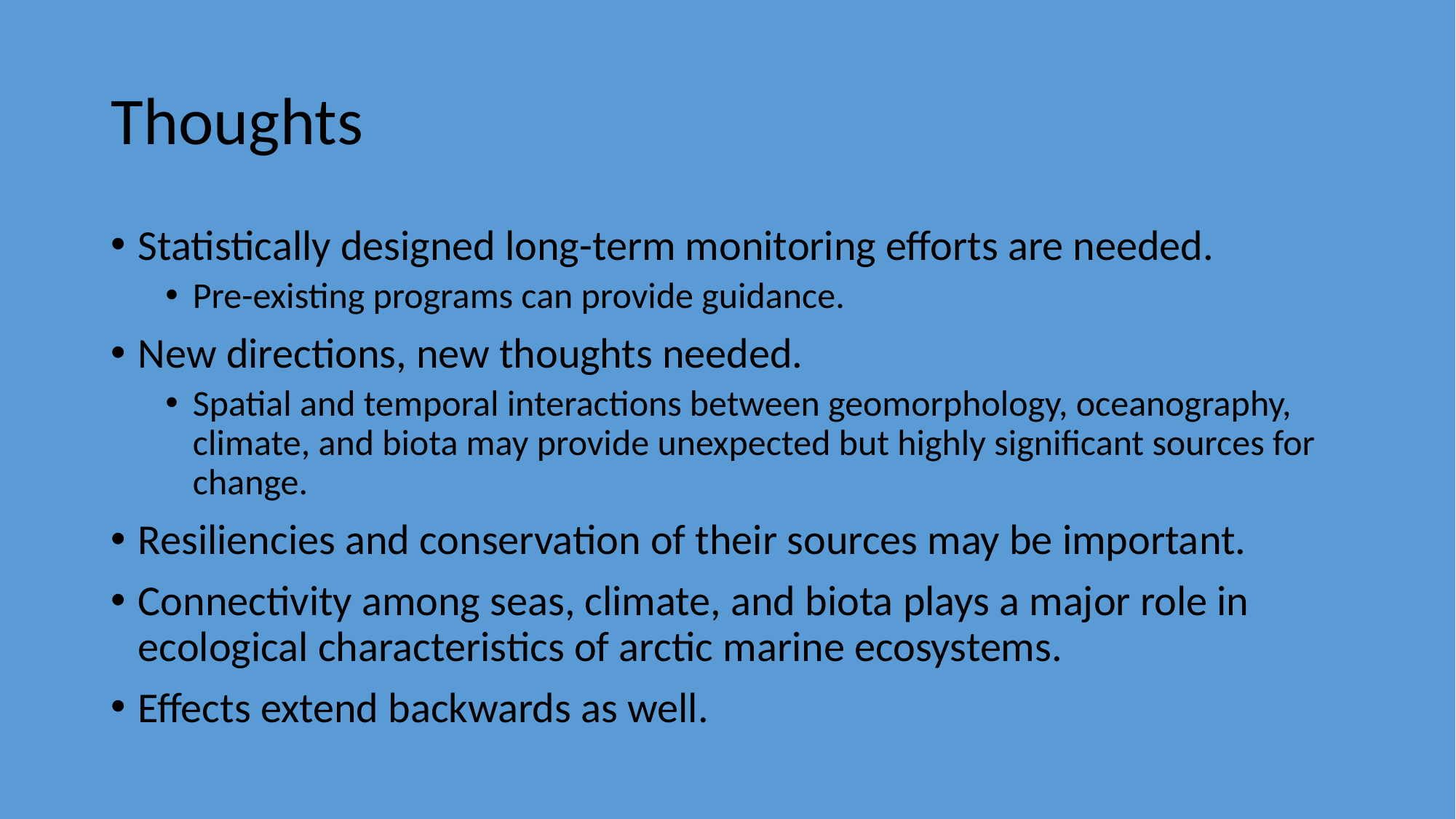

# Thoughts
Statistically designed long-term monitoring efforts are needed.
Pre-existing programs can provide guidance.
New directions, new thoughts needed.
Spatial and temporal interactions between geomorphology, oceanography, climate, and biota may provide unexpected but highly significant sources for change.
Resiliencies and conservation of their sources may be important.
Connectivity among seas, climate, and biota plays a major role in ecological characteristics of arctic marine ecosystems.
Effects extend backwards as well.